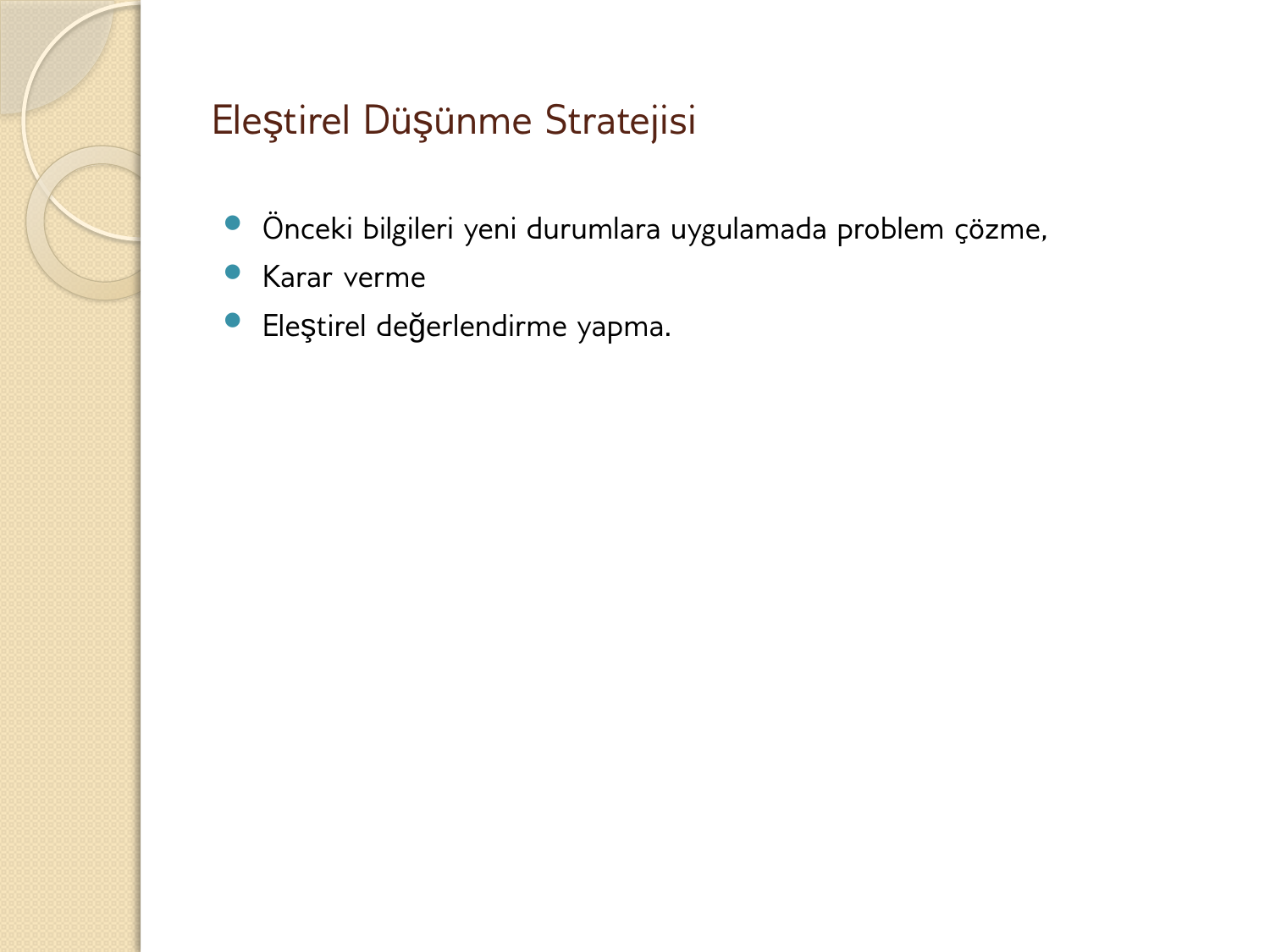

# Eleştirel Düşünme Stratejisi
Önceki bilgileri yeni durumlara uygulamada problem çözme,
Karar verme
Eleştirel değerlendirme yapma.